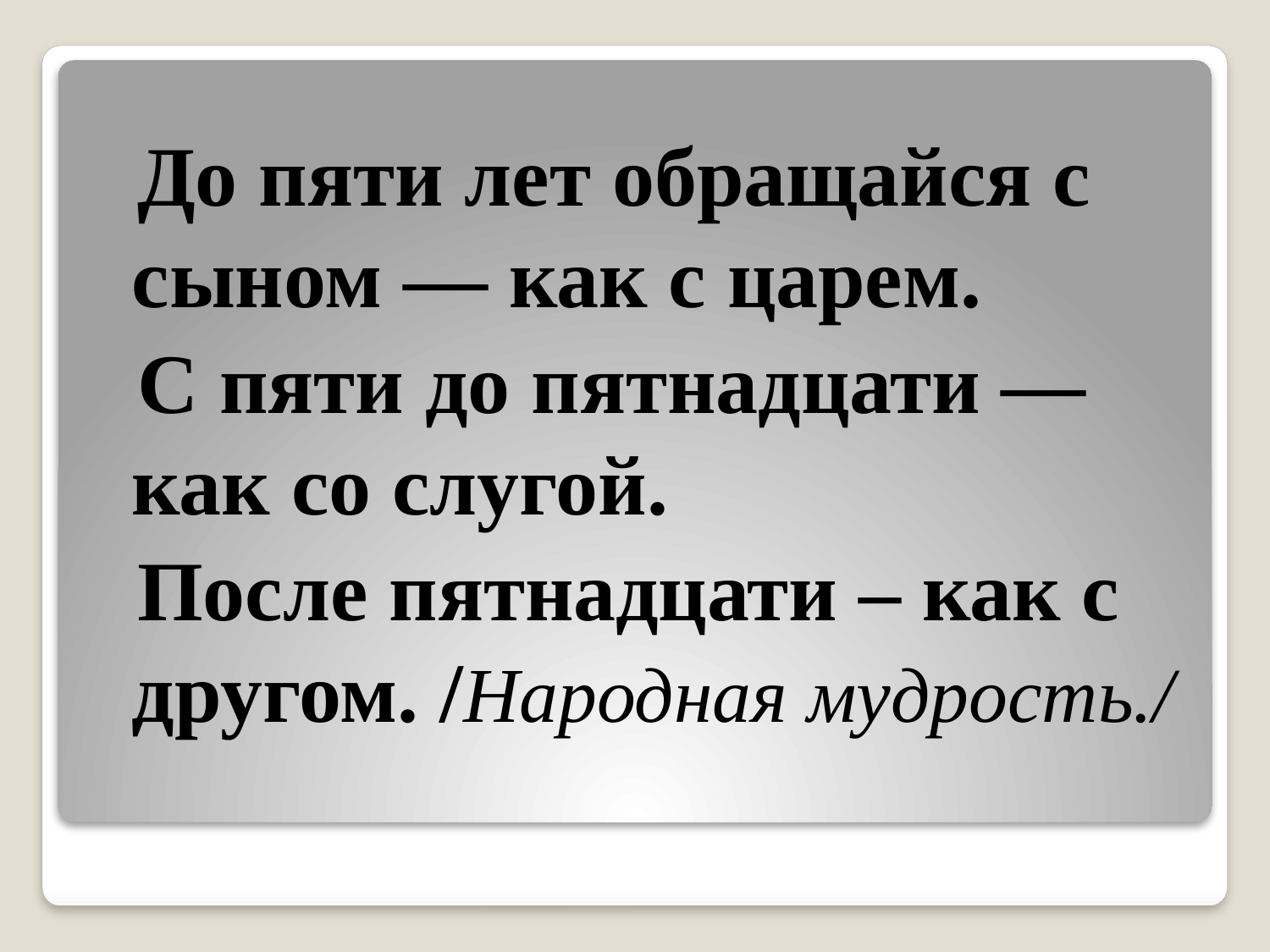

До пяти лет обращайся с сыном — как с царем.
  С пяти до пятнадцати — как со слугой.
  После пятнадцати – как с другом. /Народная мудрость./